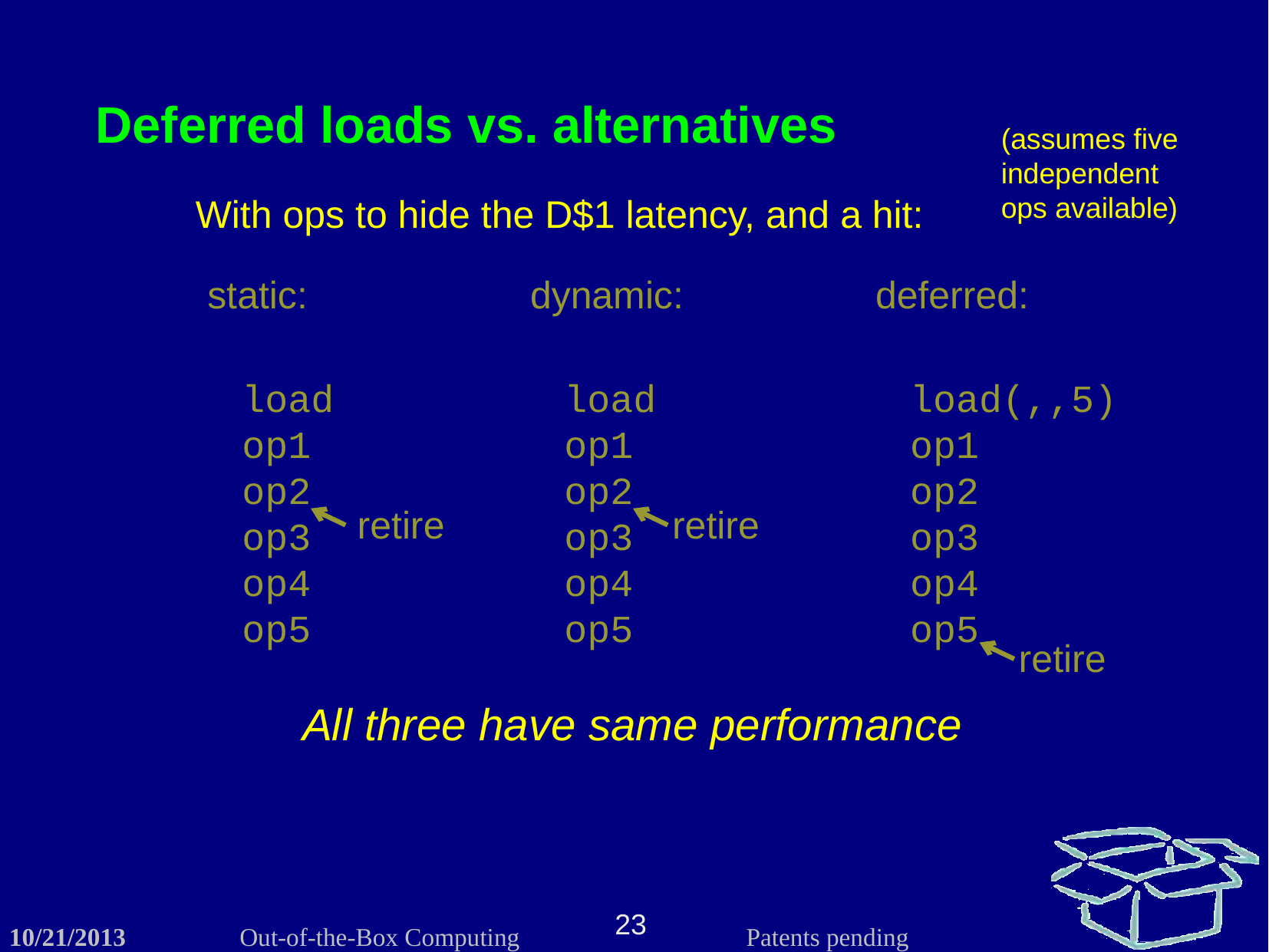

Deferred loads vs. alternatives
(assumes five independent ops available)
With ops to hide the D$1 latency, and a hit:

static:
dynamic:
deferred:

load
op1
op2
op3
op4
op5
load
op1
op2
op3
op4
op5
load(,,5)
op1
op2
op3
op4
op5
retire
retire
retire
All three have same performance